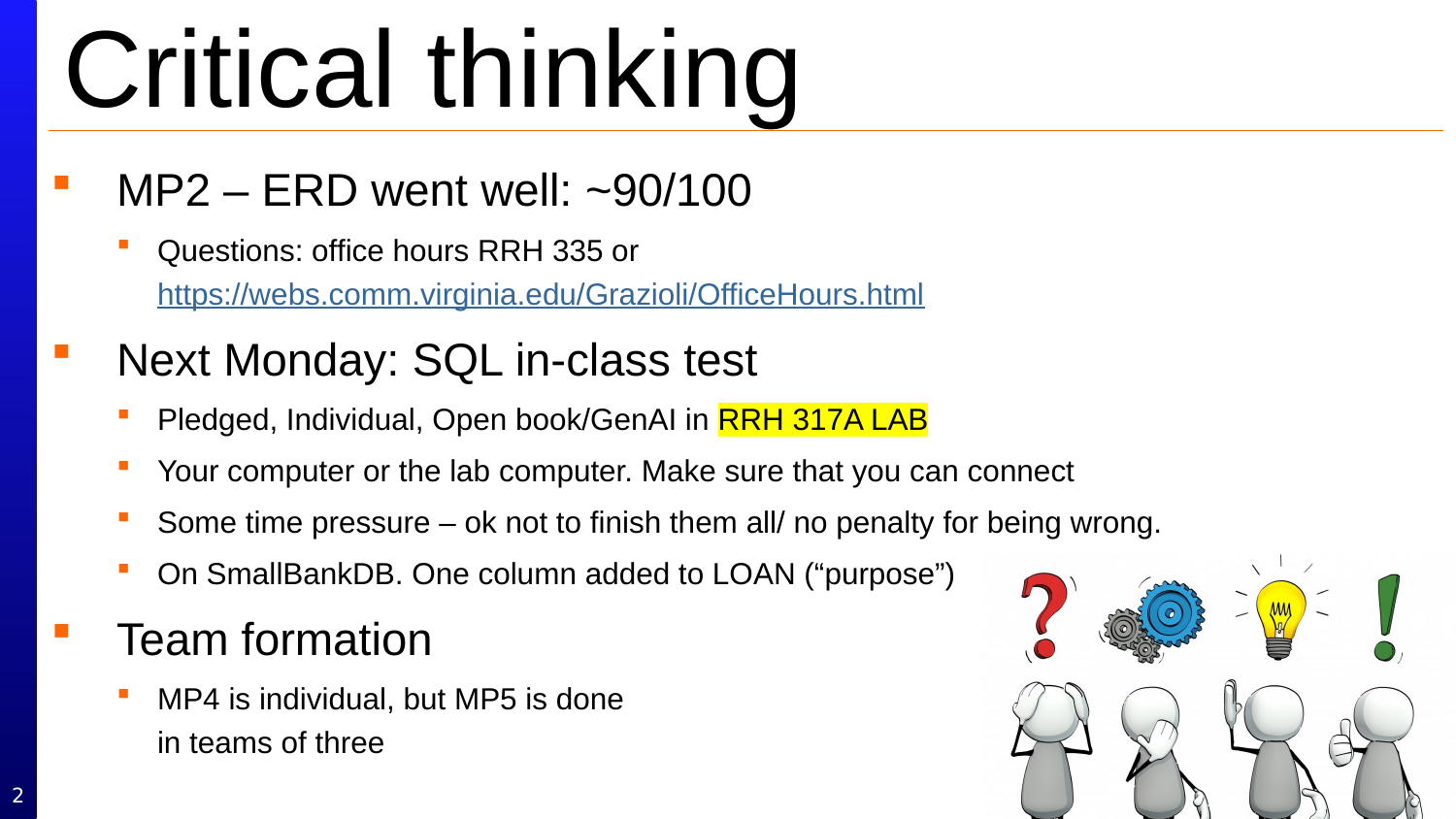

# Critical thinking
MP2 – ERD went well: ~90/100
Questions: office hours RRH 335 or https://webs.comm.virginia.edu/Grazioli/OfficeHours.html
Next Monday: SQL in-class test
Pledged, Individual, Open book/GenAI in RRH 317A LAB
Your computer or the lab computer. Make sure that you can connect
Some time pressure – ok not to finish them all/ no penalty for being wrong.
On SmallBankDB. One column added to LOAN (“purpose”)
Team formation
MP4 is individual, but MP5 is done
in teams of three
2